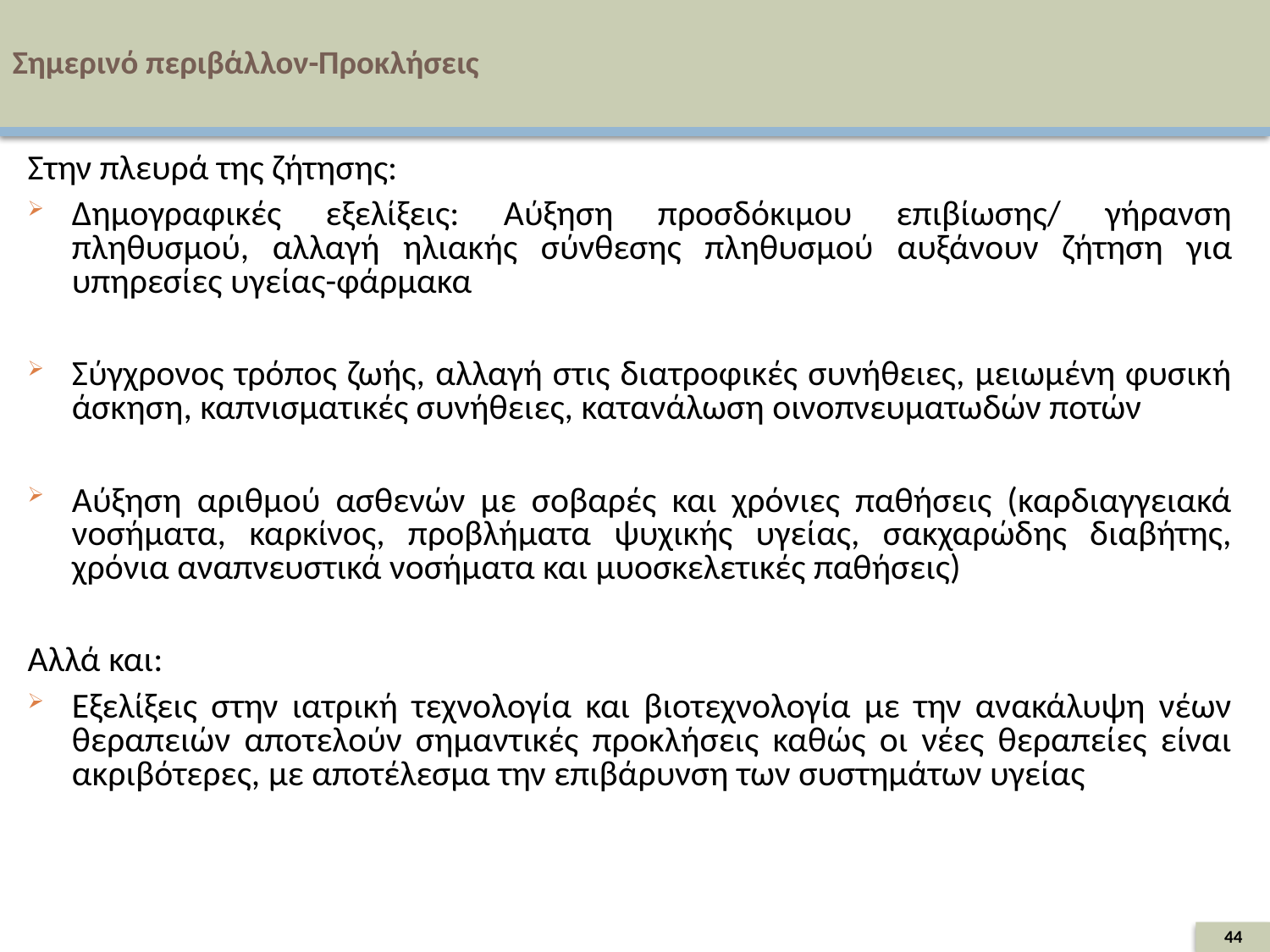

# Σημερινό περιβάλλον-Προκλήσεις
Στην πλευρά της ζήτησης:
Δημογραφικές εξελίξεις: Αύξηση προσδόκιμου επιβίωσης/ γήρανση πληθυσμού, αλλαγή ηλιακής σύνθεσης πληθυσμού αυξάνουν ζήτηση για υπηρεσίες υγείας-φάρμακα

Σύγχρονος τρόπος ζωής, αλλαγή στις διατροφικές συνήθειες, μειωμένη φυσική άσκηση, καπνισματικές συνήθειες, κατανάλωση οινοπνευματωδών ποτών

Αύξηση αριθμού ασθενών με σοβαρές και χρόνιες παθήσεις (καρδιαγγειακά νοσήματα, καρκίνος, προβλήματα ψυχικής υγείας, σακχαρώδης διαβήτης, χρόνια αναπνευστικά νοσήματα και μυοσκελετικές παθήσεις)

Αλλά και:
Εξελίξεις στην ιατρική τεχνολογία και βιοτεχνολογία με την ανακάλυψη νέων θεραπειών αποτελούν σημαντικές προκλήσεις καθώς οι νέες θεραπείες είναι ακριβότερες, με αποτέλεσμα την επιβάρυνση των συστημάτων υγείας

44